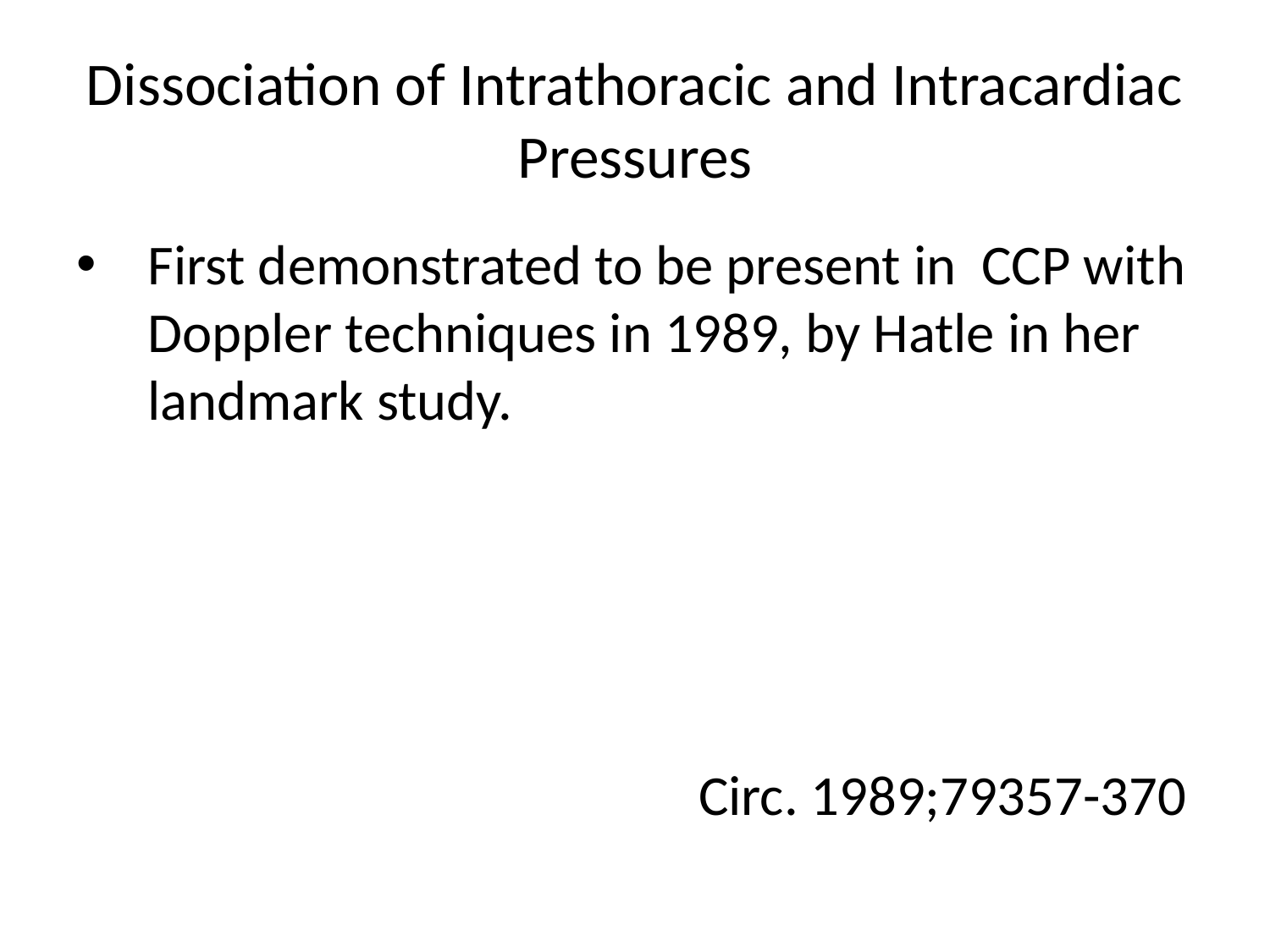

# Dissociation of Intrathoracic and Intracardiac Pressures
First demonstrated to be present in  CCP with Doppler techniques in 1989, by Hatle in her landmark study.

                                                 Circ. 1989;79357-370